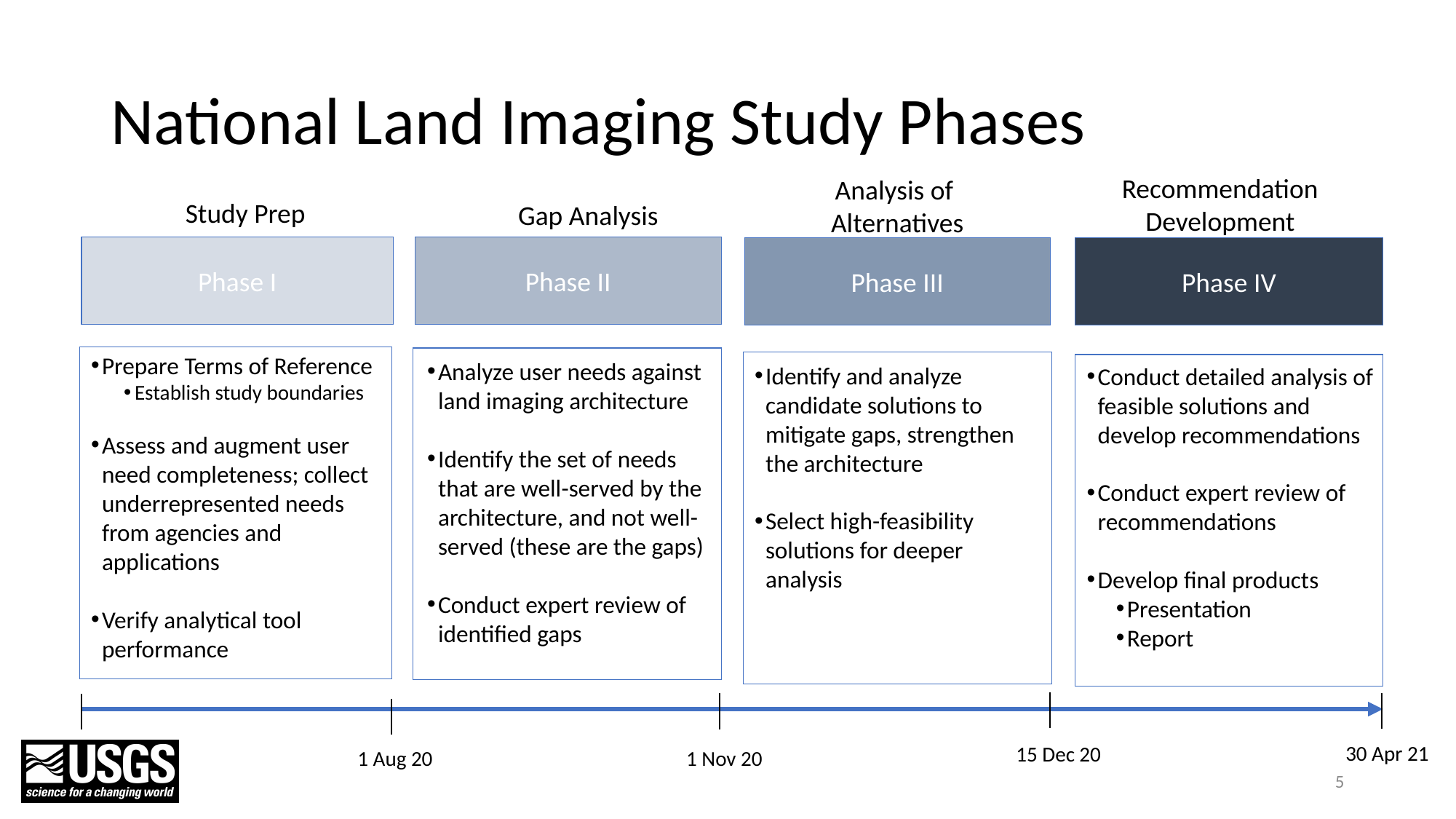

# National Land Imaging Study Phases
Recommendation
Development
Analysis of
Alternatives
Study Prep
Gap Analysis
Phase I
Phase II
Phase III
Phase IV
Prepare Terms of Reference
Establish study boundaries

Assess and augment user need completeness; collect underrepresented needs from agencies and applications

Verify analytical tool performance

Analyze user needs against land imaging architecture

Identify the set of needs that are well-served by the  architecture, and not well-served (these are the gaps)

Conduct expert review of identified gaps

Identify and analyze candidate solutions to mitigate gaps, strengthen the architecture

Select high-feasibility  solutions for deeper analysis
Conduct detailed analysis of feasible solutions and develop recommendations

Conduct expert review of recommendations

Develop final products
Presentation
Report

30 Apr 21
15 Dec 20
1 Aug 20
1 Nov 20
5